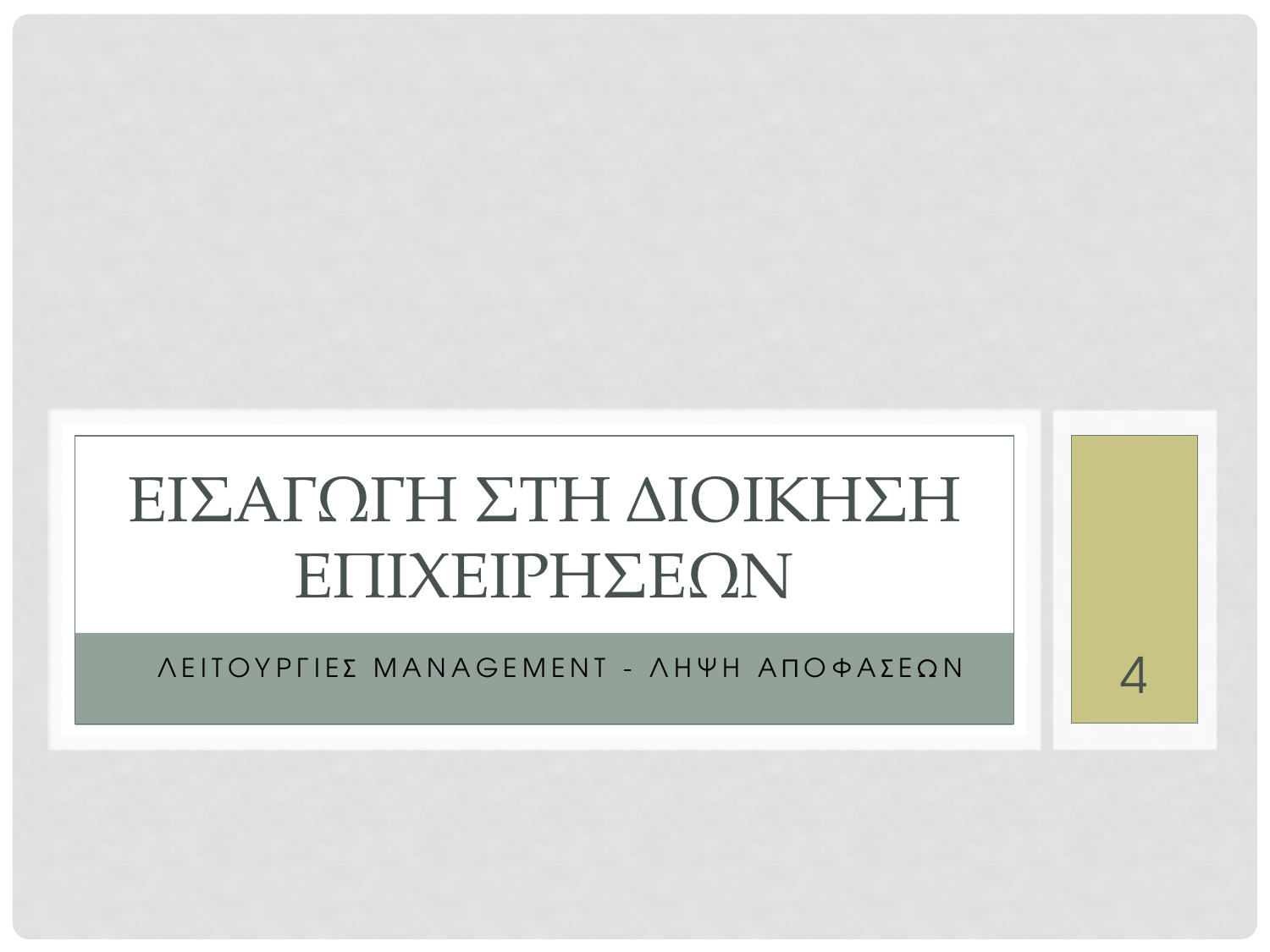

# ΕΙΣΑΓΩΓΗ ΣΤΗ ΔΙΟΙΚΗΣΗ ΕΠΙΧΕΙΡΗΣΕΩΝ
4
 λειτουργιες μαναgement - ληψη αποφασεων